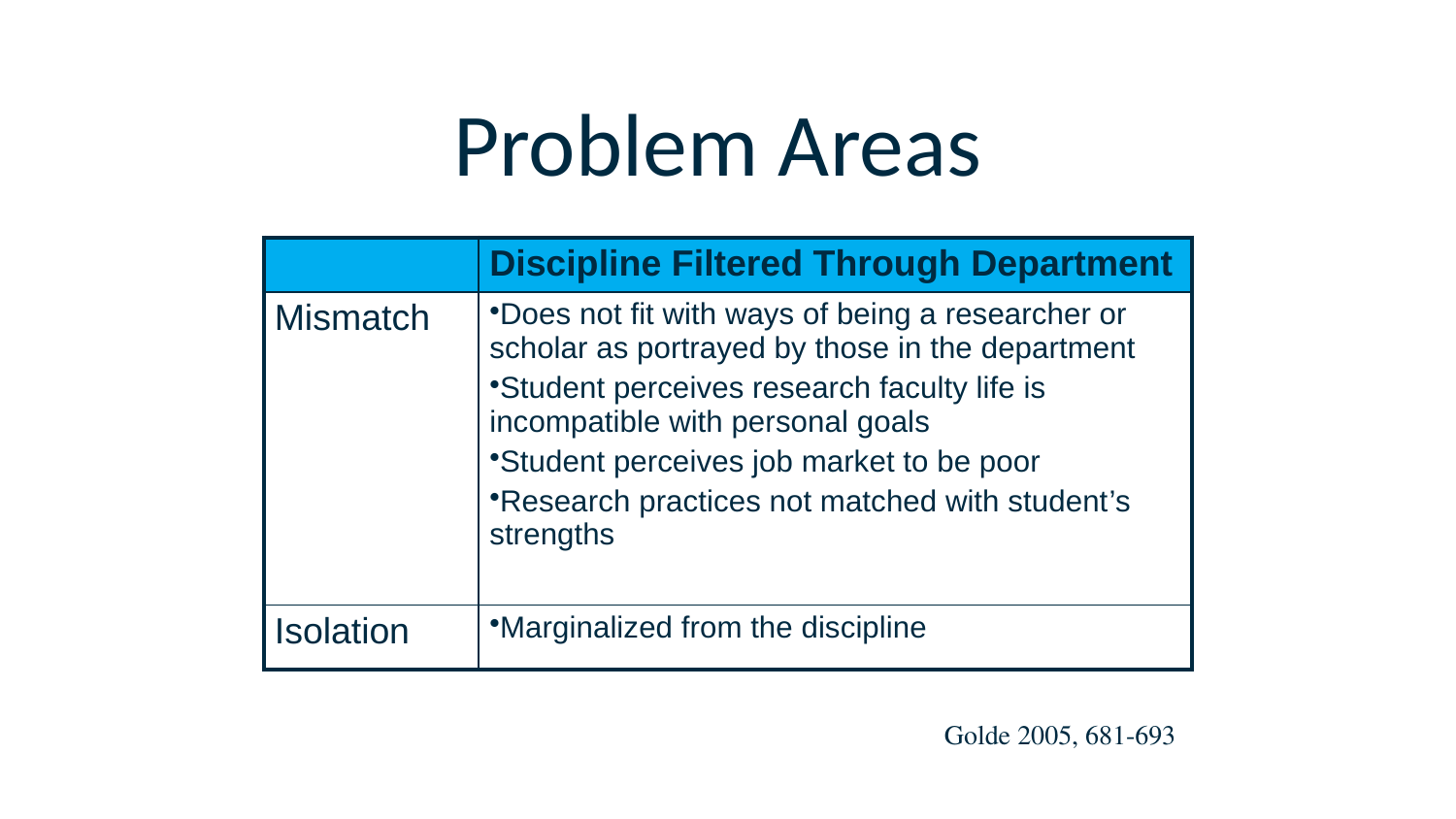

# Problem Areas
|  | Discipline Filtered Through Department |
| --- | --- |
| Mismatch | Does not fit with ways of being a researcher or scholar as portrayed by those in the department Student perceives research faculty life is incompatible with personal goals Student perceives job market to be poor Research practices not matched with student’s strengths |
| Isolation | Marginalized from the discipline |
Golde 2005, 681-693